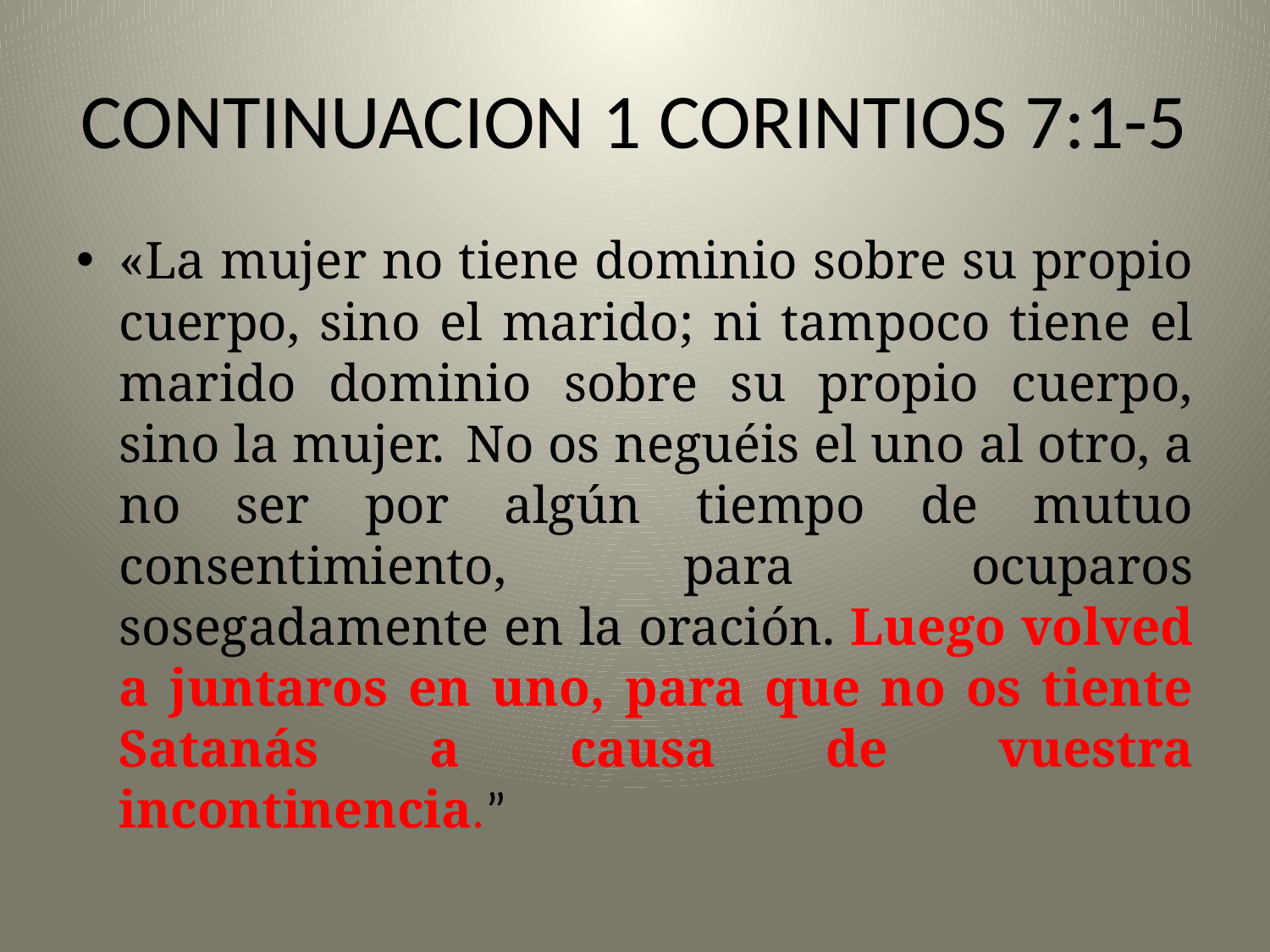

# CONTINUACION 1 CORINTIOS 7:1-5
«La mujer no tiene dominio sobre su propio cuerpo, sino el marido; ni tampoco tiene el marido dominio sobre su propio cuerpo, sino la mujer.  No os neguéis el uno al otro, a no ser por algún tiempo de mutuo consentimiento, para ocuparos sosegadamente en la oración. Luego volved a juntaros en uno, para que no os tiente Satanás a causa de vuestra incontinencia.”